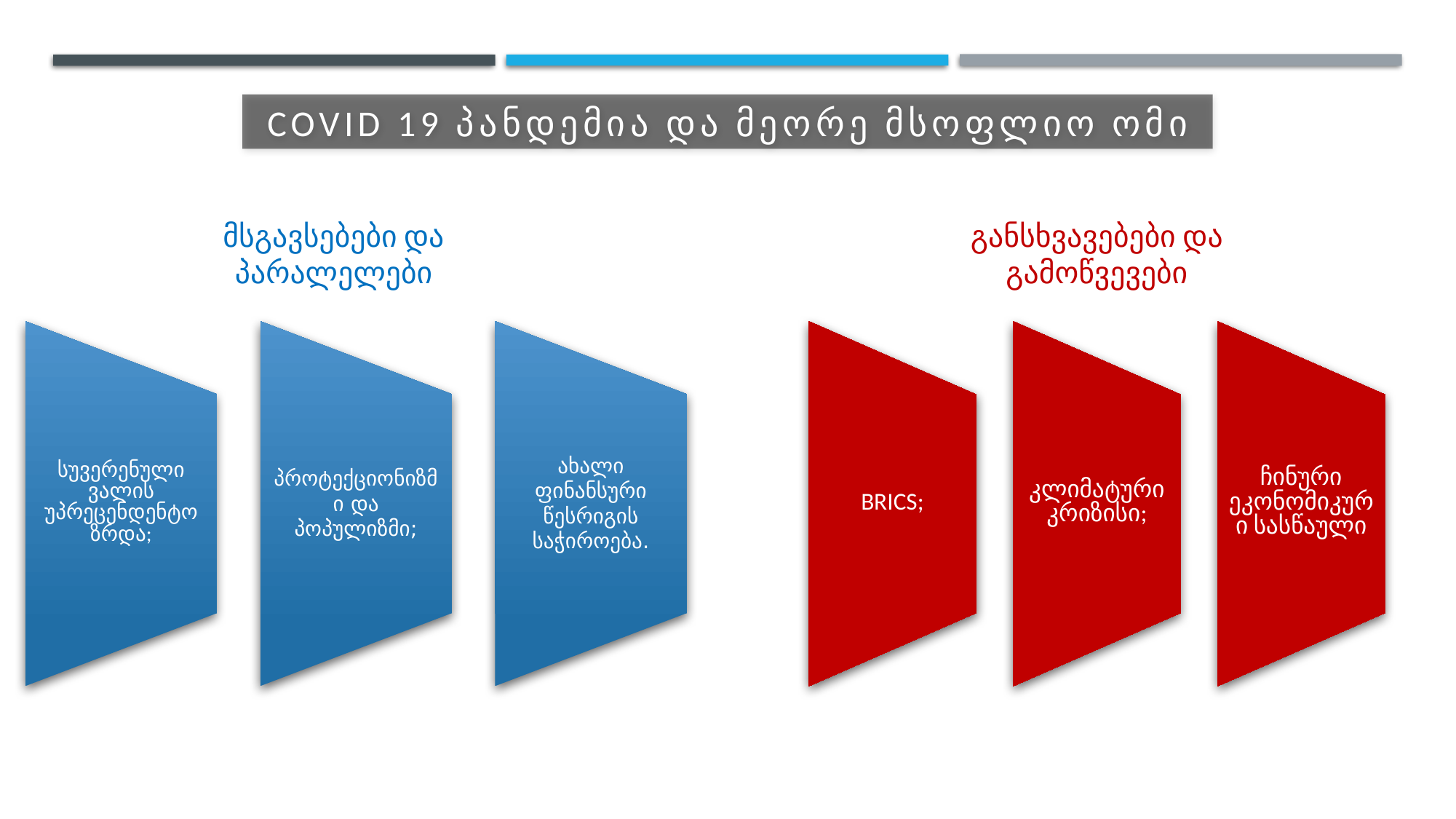

COVID 19 პანდემია და მეორე მსოფლიო ომი
მსგავსებები და პარალელები
განსხვავებები და გამოწვევები
სუვერენული ვალის უპრეცენდენტო ზრდა;
პროტექციონიზმი და პოპულიზმი;
ახალი ფინანსური წესრიგის საჭიროება.
BRICS;
კლიმატური კრიზისი;
ჩინური ეკონომიკური სასწაული